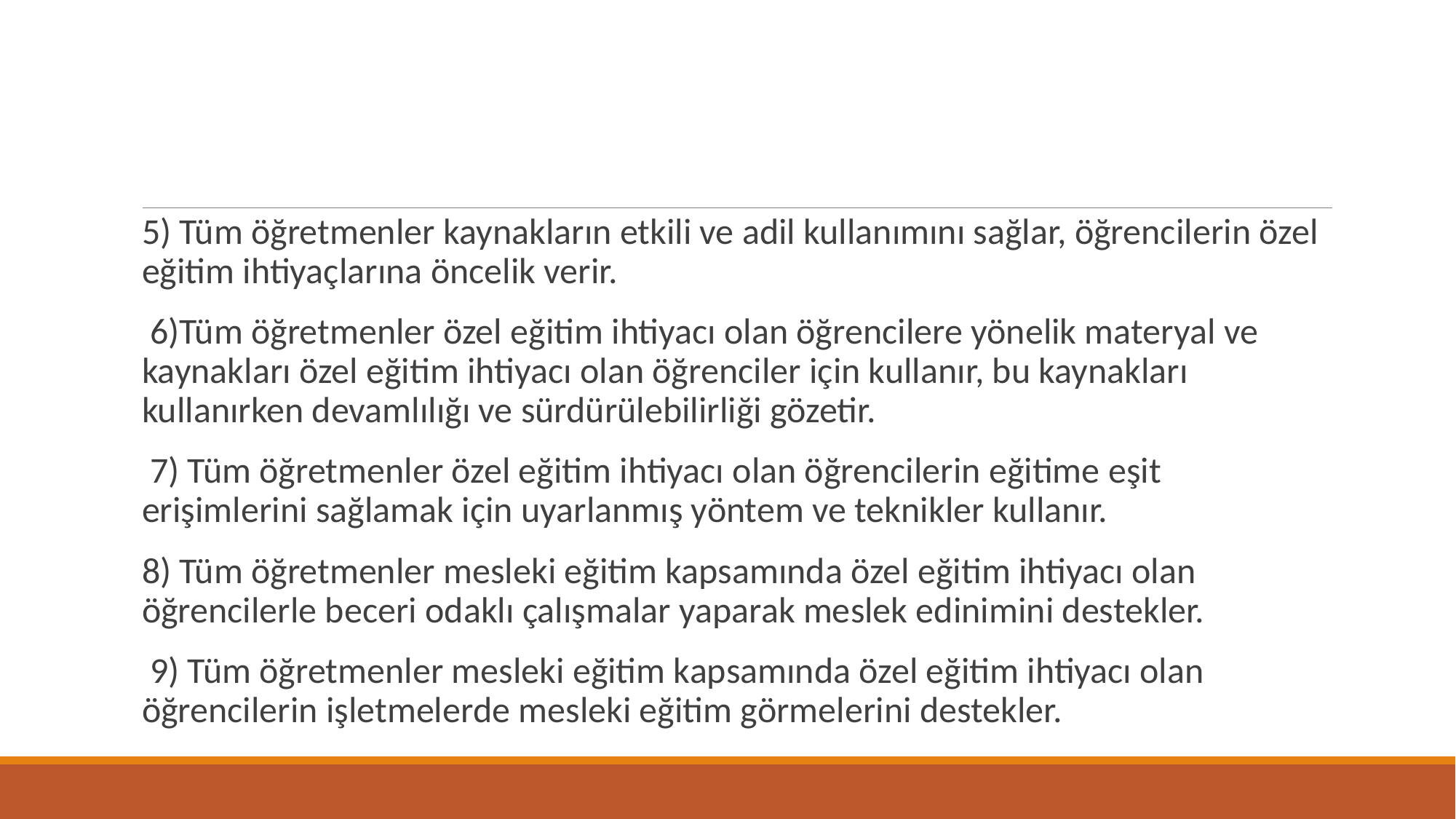

#
5) Tüm öğretmenler kaynakların etkili ve adil kullanımını sağlar, öğrencilerin özel eğitim ihtiyaçlarına öncelik verir.
 6)Tüm öğretmenler özel eğitim ihtiyacı olan öğrencilere yönelik materyal ve kaynakları özel eğitim ihtiyacı olan öğrenciler için kullanır, bu kaynakları kullanırken devamlılığı ve sürdürülebilirliği gözetir.
 7) Tüm öğretmenler özel eğitim ihtiyacı olan öğrencilerin eğitime eşit erişimlerini sağlamak için uyarlanmış yöntem ve teknikler kullanır.
8) Tüm öğretmenler mesleki eğitim kapsamında özel eğitim ihtiyacı olan öğrencilerle beceri odaklı çalışmalar yaparak meslek edinimini destekler.
 9) Tüm öğretmenler mesleki eğitim kapsamında özel eğitim ihtiyacı olan öğrencilerin işletmelerde mesleki eğitim görmelerini destekler.